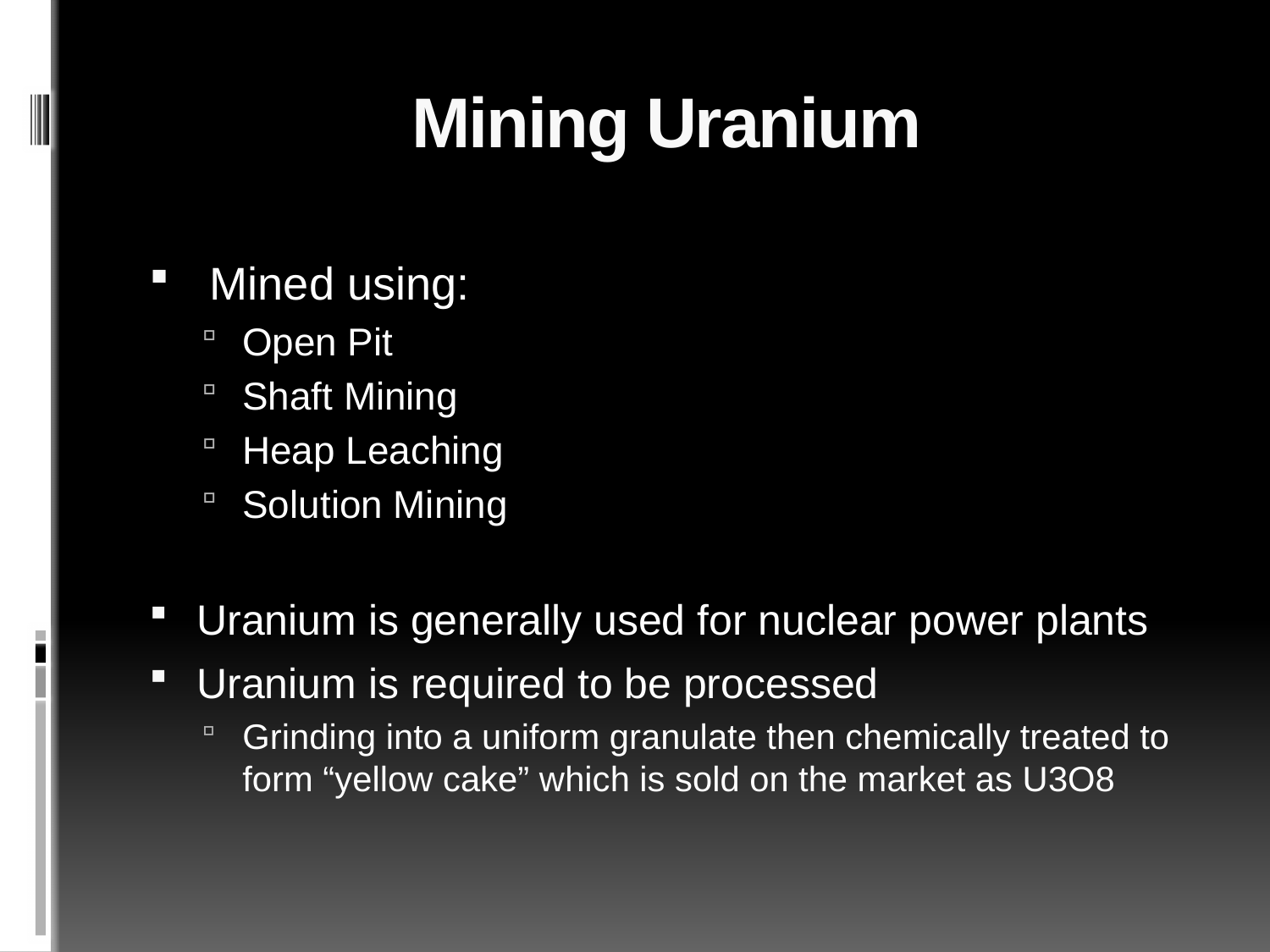

Mining Uranium
 Mined using:
Open Pit
Shaft Mining
Heap Leaching
Solution Mining

Uranium is generally used for nuclear power plants
Uranium is required to be processed
Grinding into a uniform granulate then chemically treated to form “yellow cake” which is sold on the market as U3O8